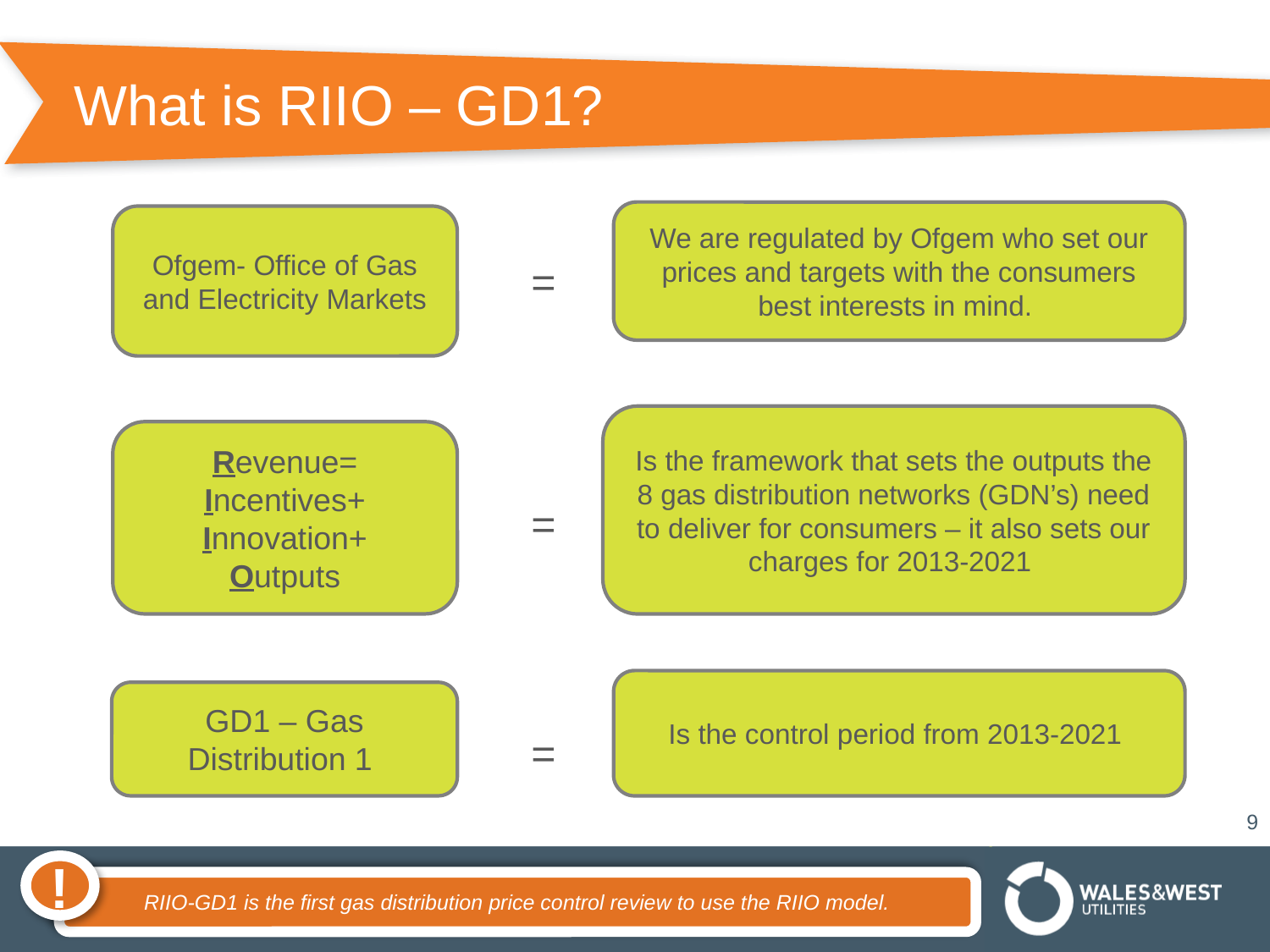

# What is RIIO – GD1?
We are regulated by Ofgem who set our prices and targets with the consumers best interests in mind.
Ofgem- Office of Gas and Electricity Markets
=
Is the framework that sets the outputs the 8 gas distribution networks (GDN’s) need to deliver for consumers – it also sets our charges for 2013-2021
Revenue=
Incentives+
Innovation+
Outputs
=
Is the control period from 2013-2021
GD1 – Gas Distribution 1
=
9
!
RIIO-GD1 is the first gas distribution price control review to use the RIIO model.